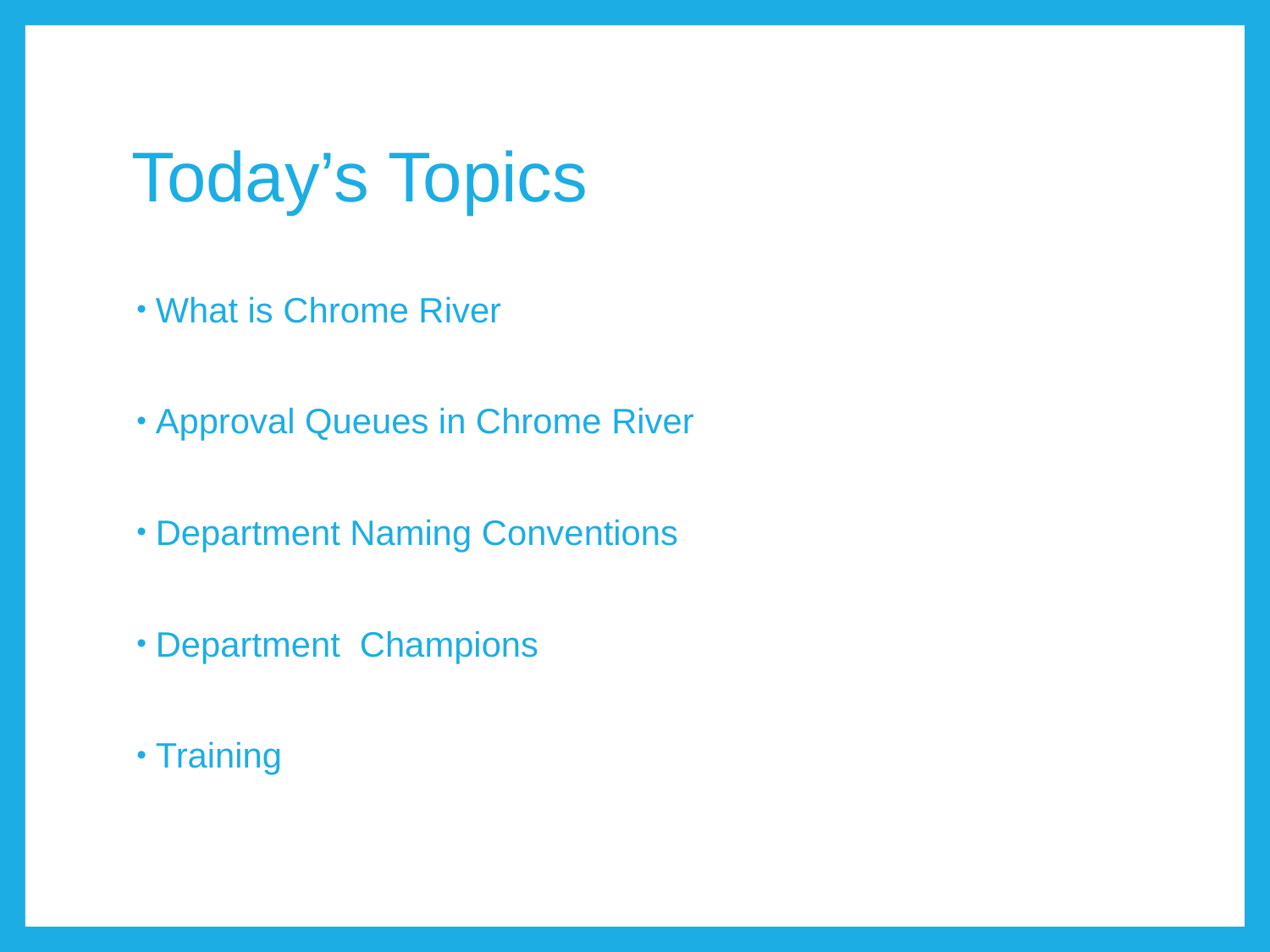

# Today’s Topics
What is Chrome River

Approval Queues in Chrome River

Department Naming Conventions

Department  Champions

Training